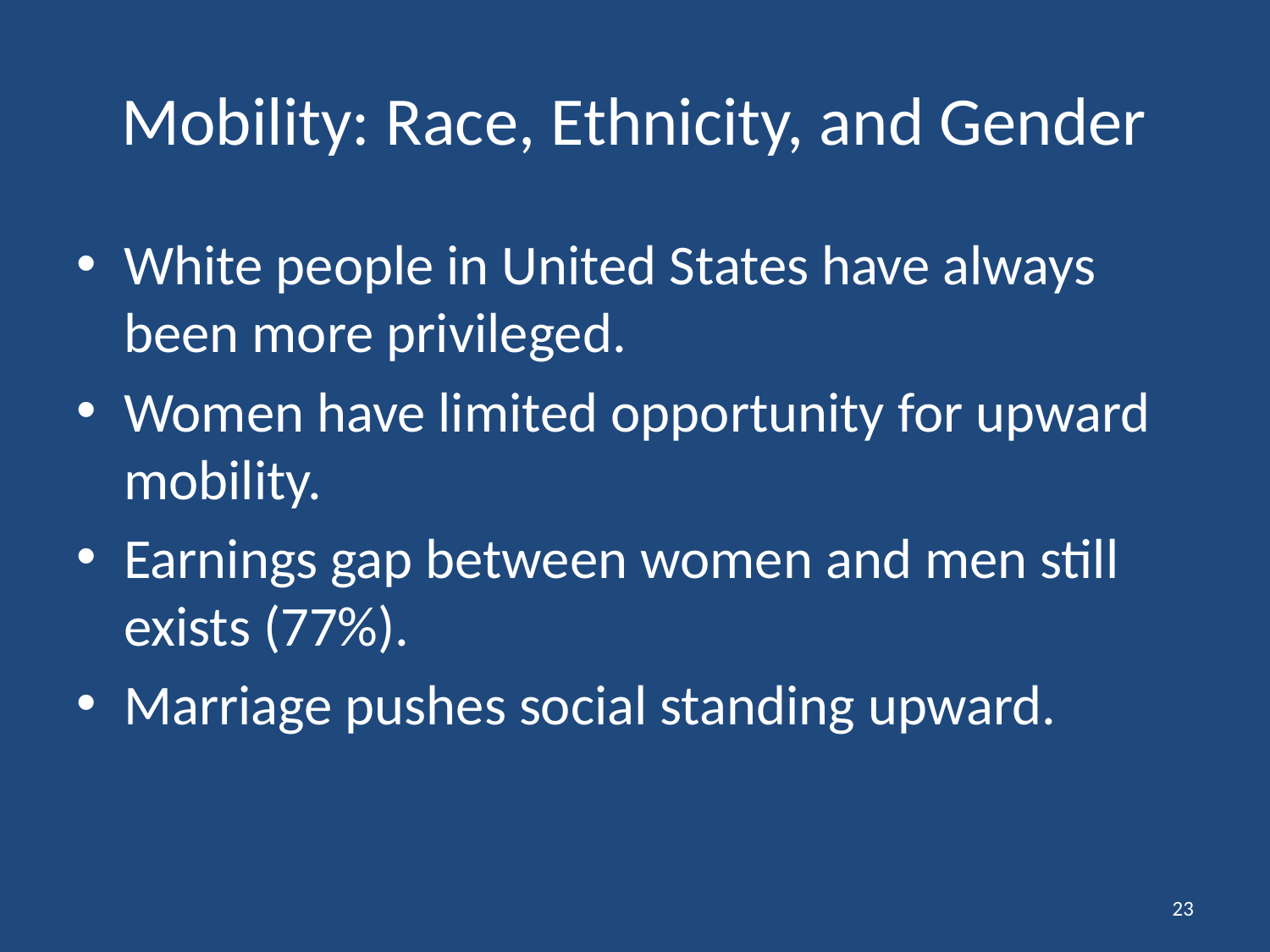

# Mobility: Race, Ethnicity, and Gender
White people in United States have always been more privileged.
Women have limited opportunity for upward mobility.
Earnings gap between women and men still exists (77%).
Marriage pushes social standing upward.
23